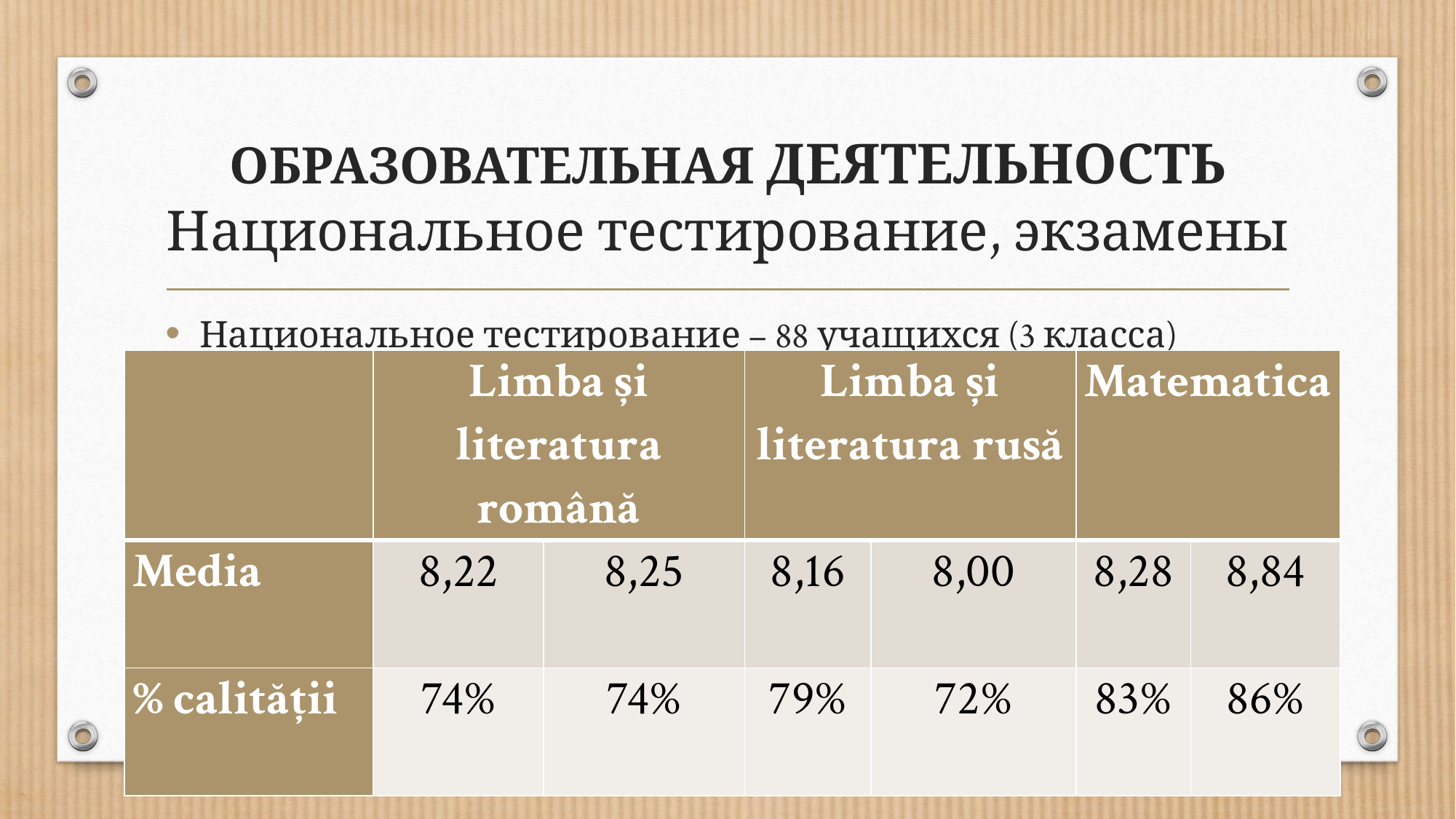

# ОБРАЗОВАТЕЛЬНАЯ ДЕЯТЕЛЬНОСТЬ Национальное тестирование, экзамены
Национальное тестирование – 88 учащихся (3 класса)

|  | Limba și literatura română |  | Limba și literatura rusă |  | Matematica |  |
| --- | --- | --- | --- | --- | --- | --- |
| Media | 8,22 | 8,25 | 8,16 | 8,00 | 8,28 | 8,84 |
| % calității | 74% | 74% | 79% | 72% | 83% | 86% |